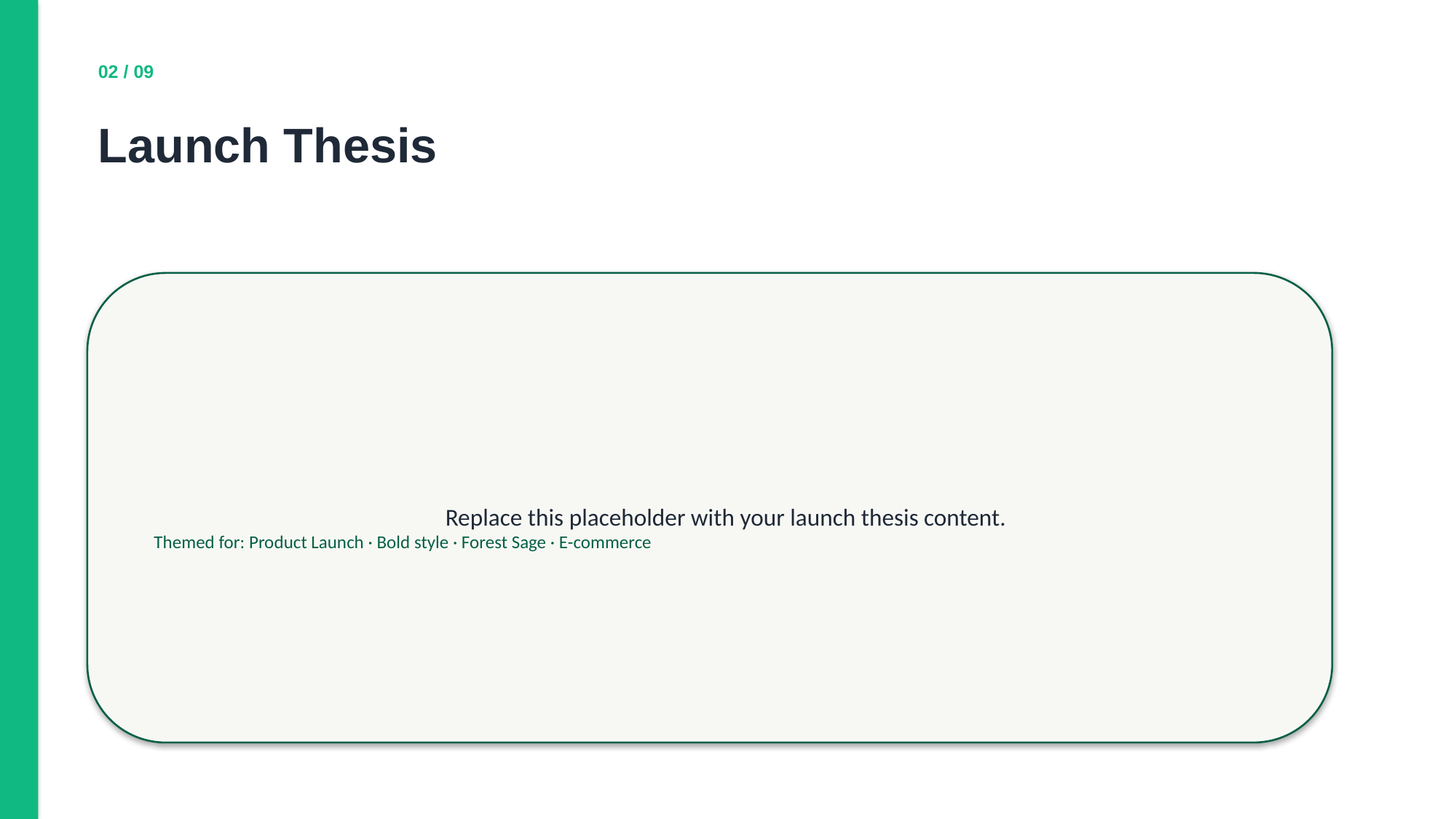

02 / 09
Launch Thesis
Replace this placeholder with your launch thesis content.
Themed for: Product Launch · Bold style · Forest Sage · E-commerce